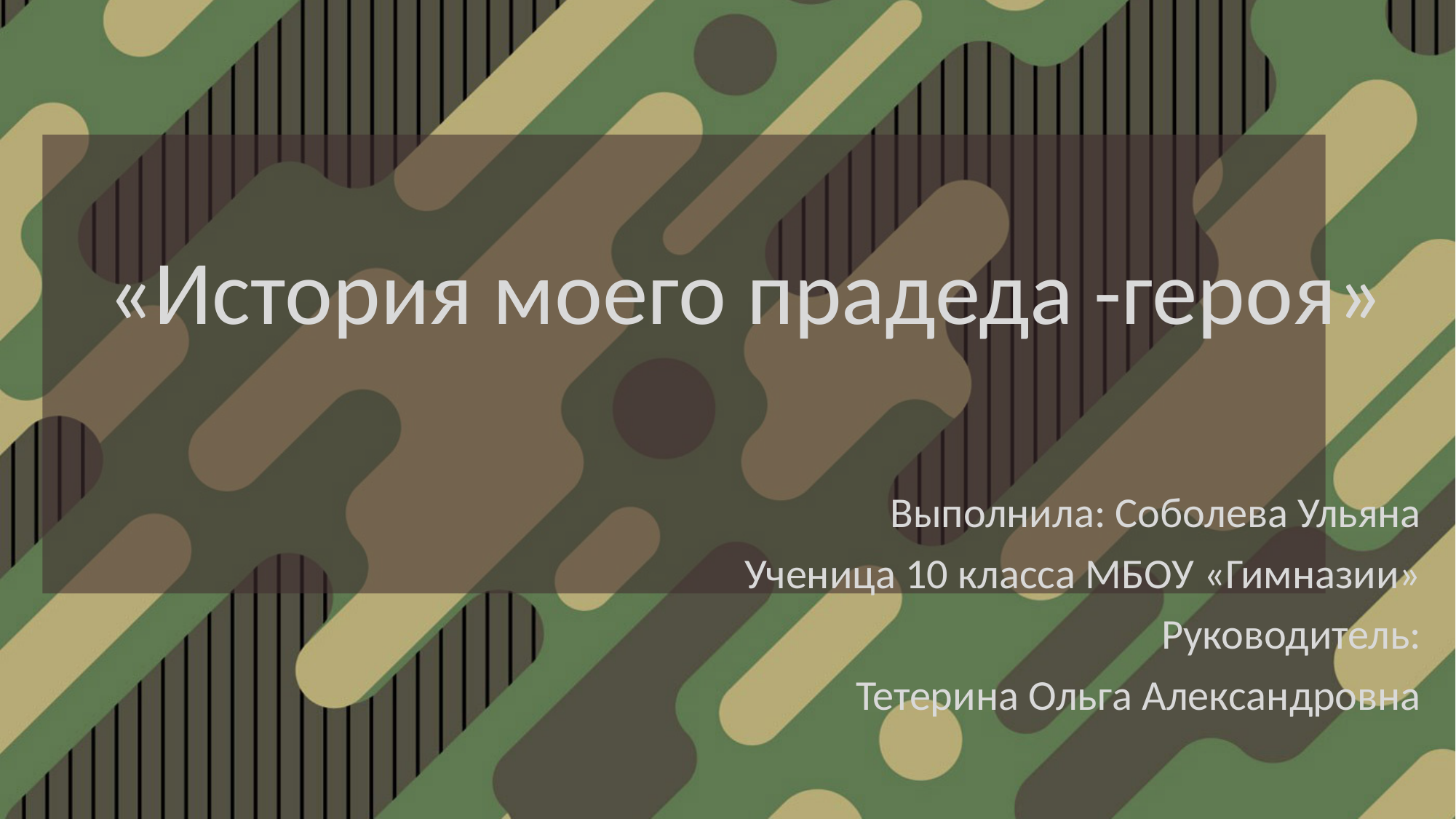

# «История моего прадеда -героя»

Выполнила: Соболева Ульяна
Ученица 10 класса МБОУ «Гимназии»
Руководитель:
Тетерина Ольга Александровна